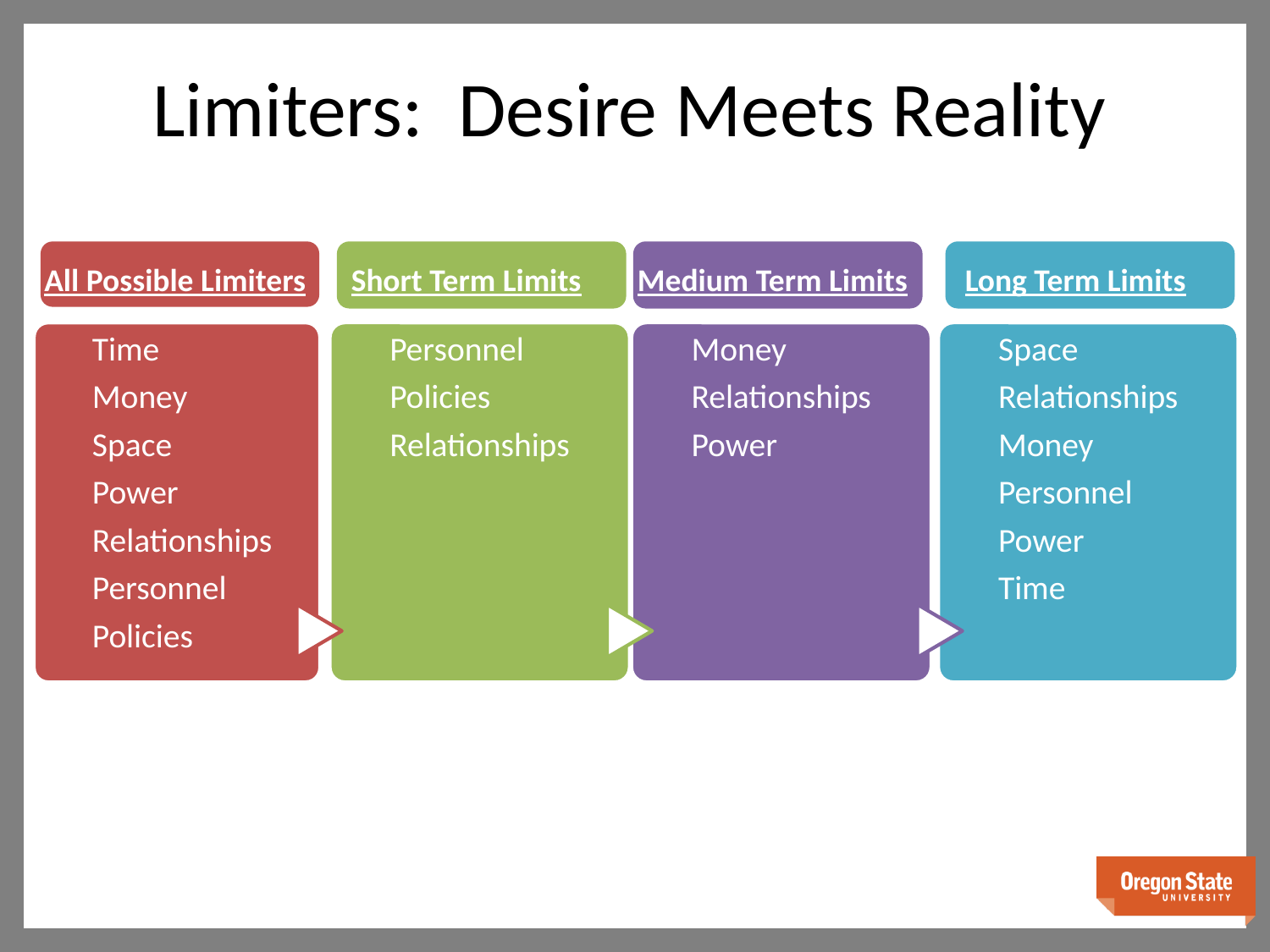

Limiters:  Desire Meets Reality

Time
Money
Space
Power
Relationships
Personnel
Policies

Personnel
Policies
Relationships

Money
Relationships
Power

Space
Relationships
Money
Personnel
Power
Time

All Possible Limiters
Short Term Limits
Medium Term Limits
Long Term Limits